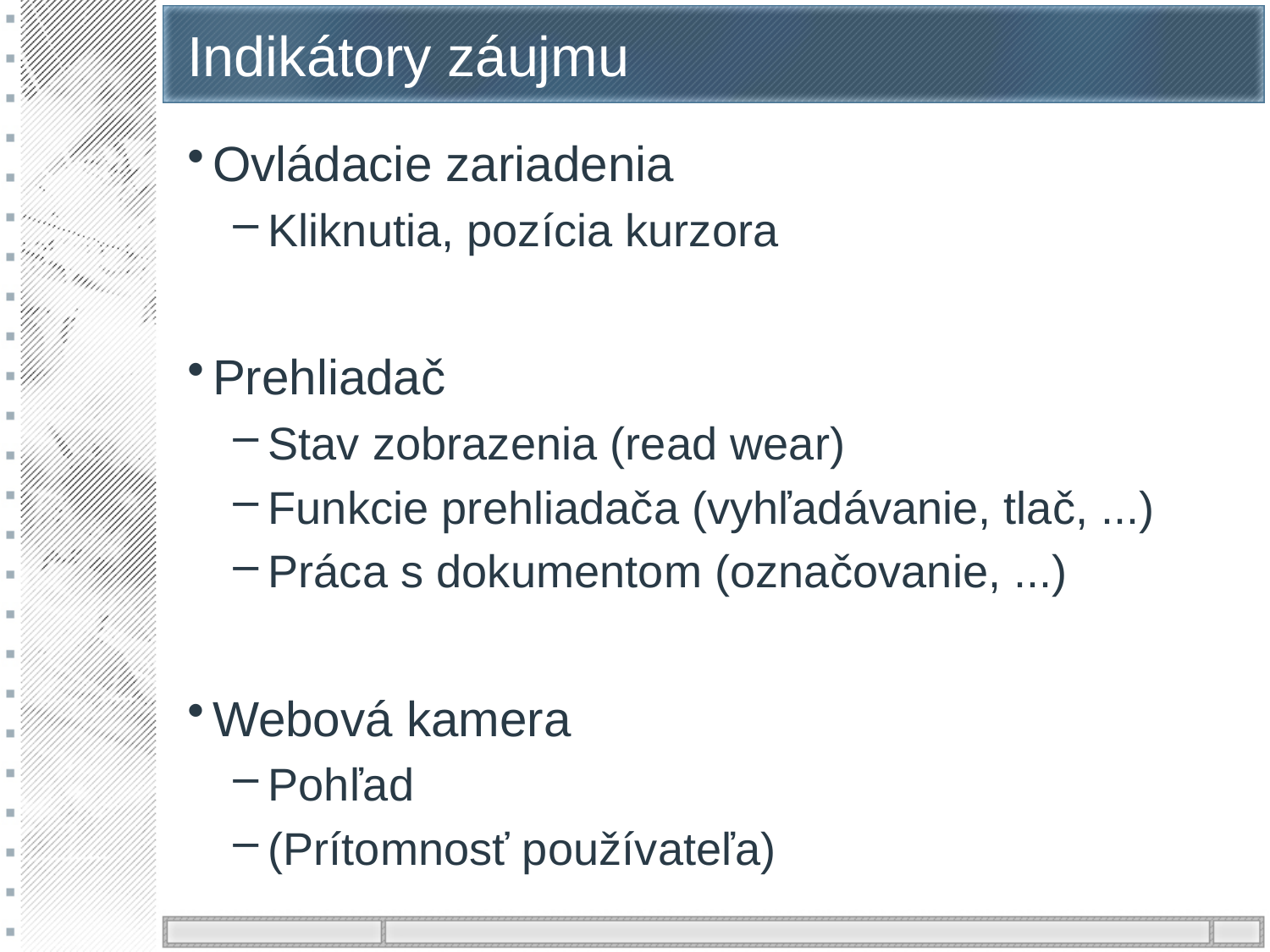

# Indikátory záujmu
Ovládacie zariadenia
Kliknutia, pozícia kurzora

Prehliadač
Stav zobrazenia (read wear)
Funkcie prehliadača (vyhľadávanie, tlač, ...)
Práca s dokumentom (označovanie, ...)

Webová kamera
Pohľad
(Prítomnosť používateľa)